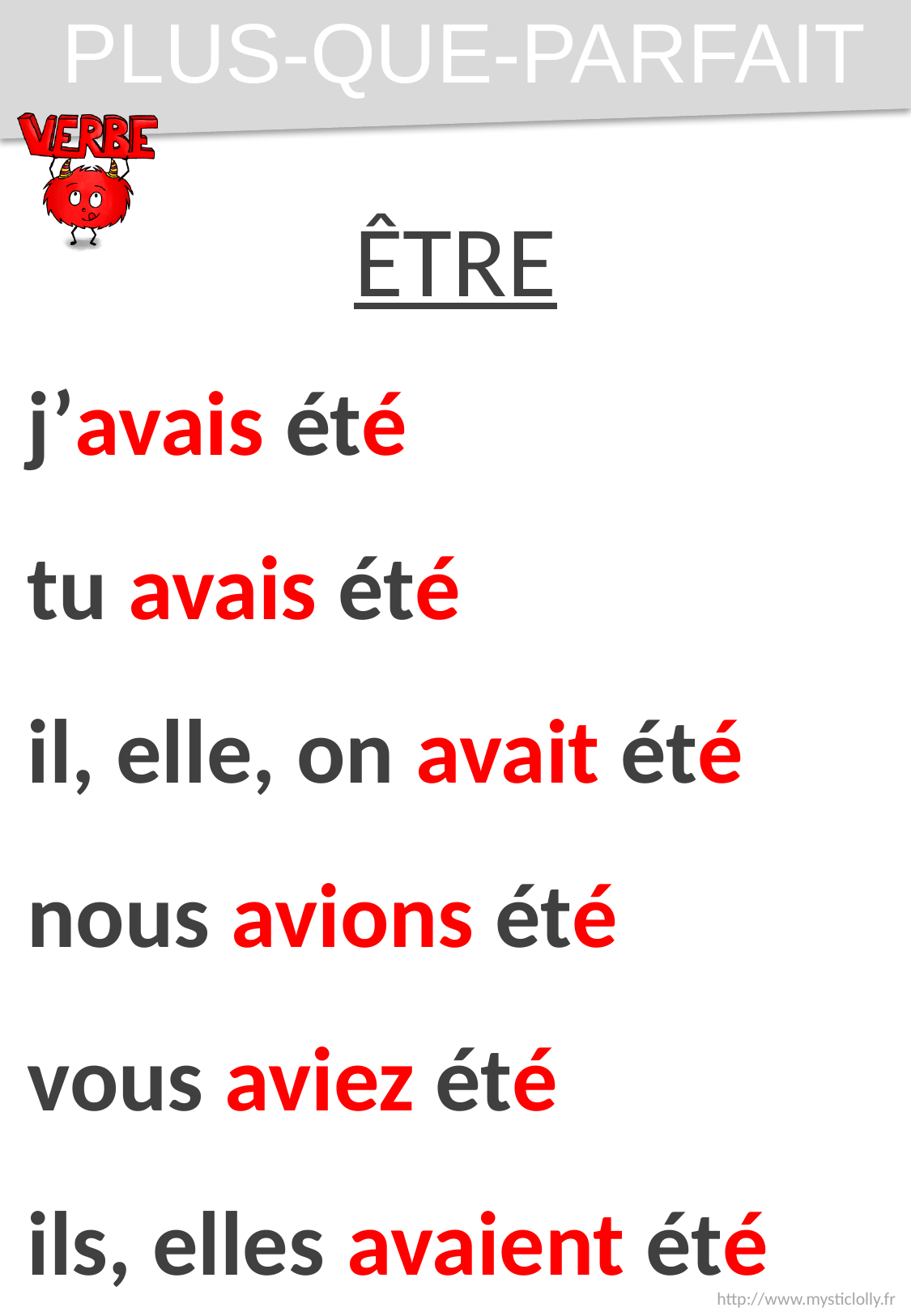

PLUS-QUE-PARFAIT
ÊTRE
j’avais été
tu avais été
il, elle, on avait été
nous avions été
vous aviez été
ils, elles avaient été